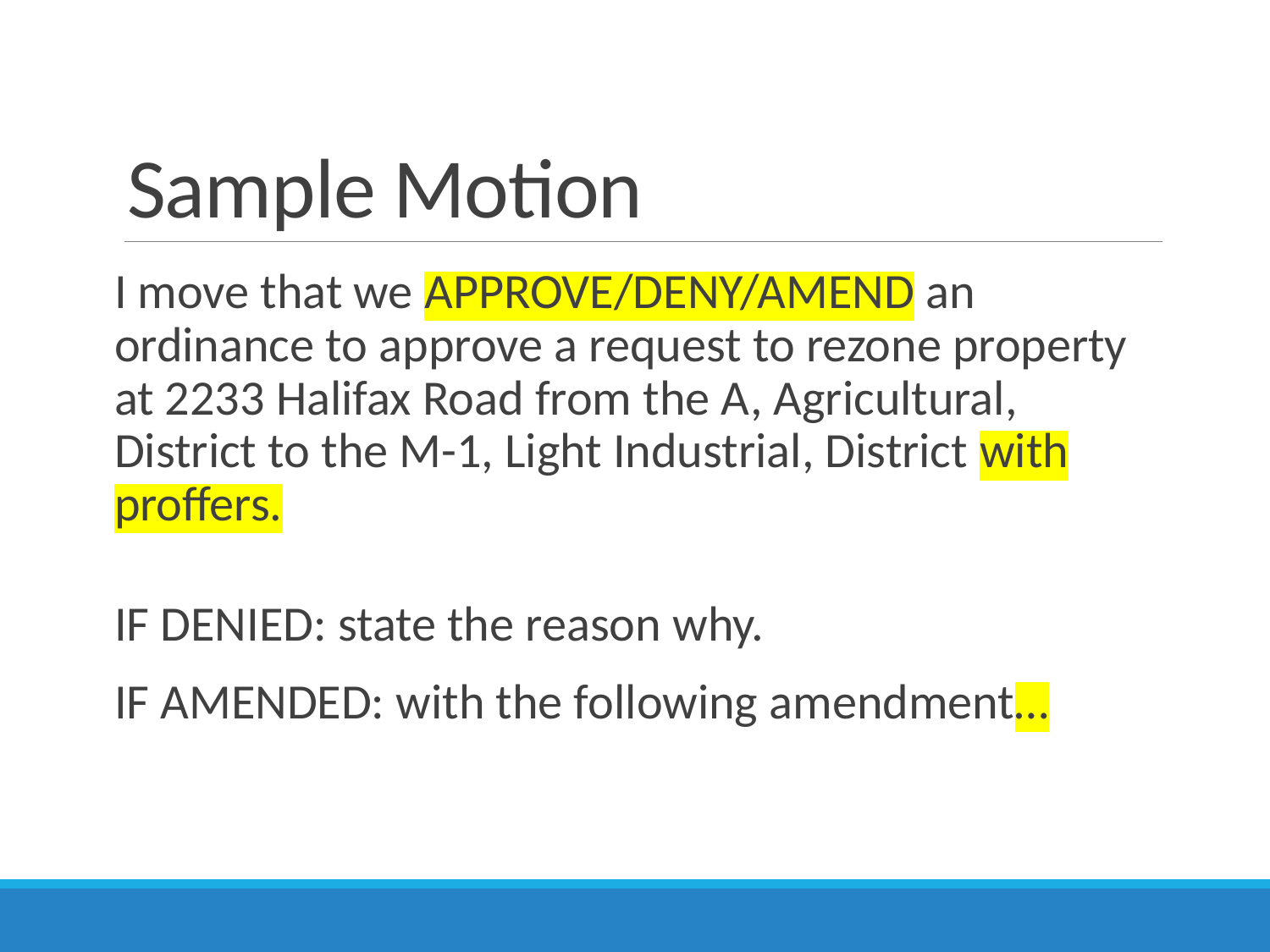

# Sample Motion
I move that we APPROVE/DENY/AMEND an ordinance to approve a request to rezone property at 2233 Halifax Road from the A, Agricultural, District to the M-1, Light Industrial, District with proffers.
IF DENIED: state the reason why.
IF AMENDED: with the following amendment…